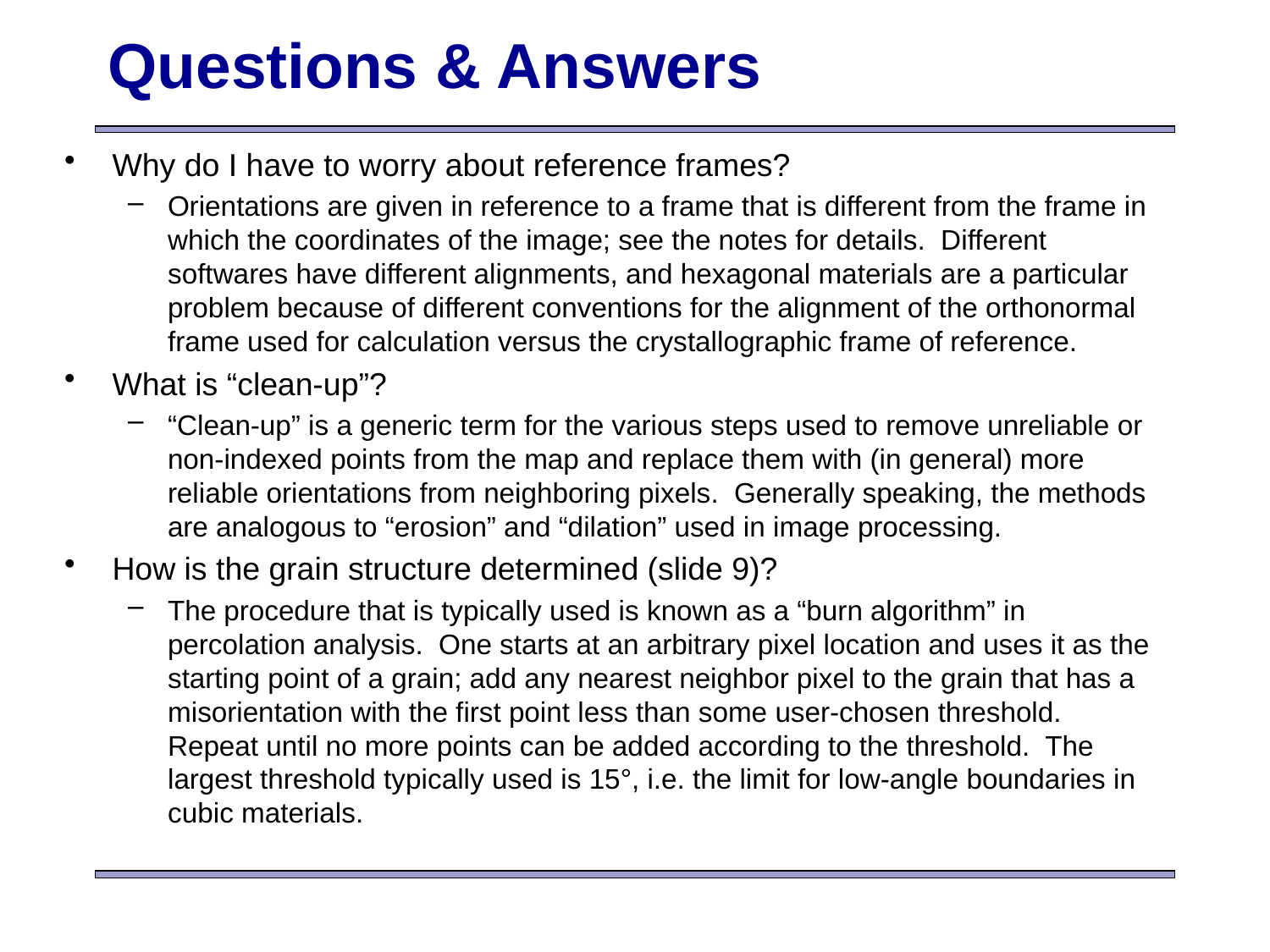

Questions & Answers
Why do I have to worry about reference frames?
Orientations are given in reference to a frame that is different from the frame in which the coordinates of the image; see the notes for details.  Different softwares have different alignments, and hexagonal materials are a particular problem because of different conventions for the alignment of the orthonormal frame used for calculation versus the crystallographic frame of reference.
What is “clean-up”?
“Clean-up” is a generic term for the various steps used to remove unreliable or non-indexed points from the map and replace them with (in general) more reliable orientations from neighboring pixels.  Generally speaking, the methods are analogous to “erosion” and “dilation” used in image processing.
How is the grain structure determined (slide 9)?
The procedure that is typically used is known as a “burn algorithm” in percolation analysis.  One starts at an arbitrary pixel location and uses it as the starting point of a grain; add any nearest neighbor pixel to the grain that has a misorientation with the first point less than some user-chosen threshold.  Repeat until no more points can be added according to the threshold.  The largest threshold typically used is 15°, i.e. the limit for low-angle boundaries in cubic materials.